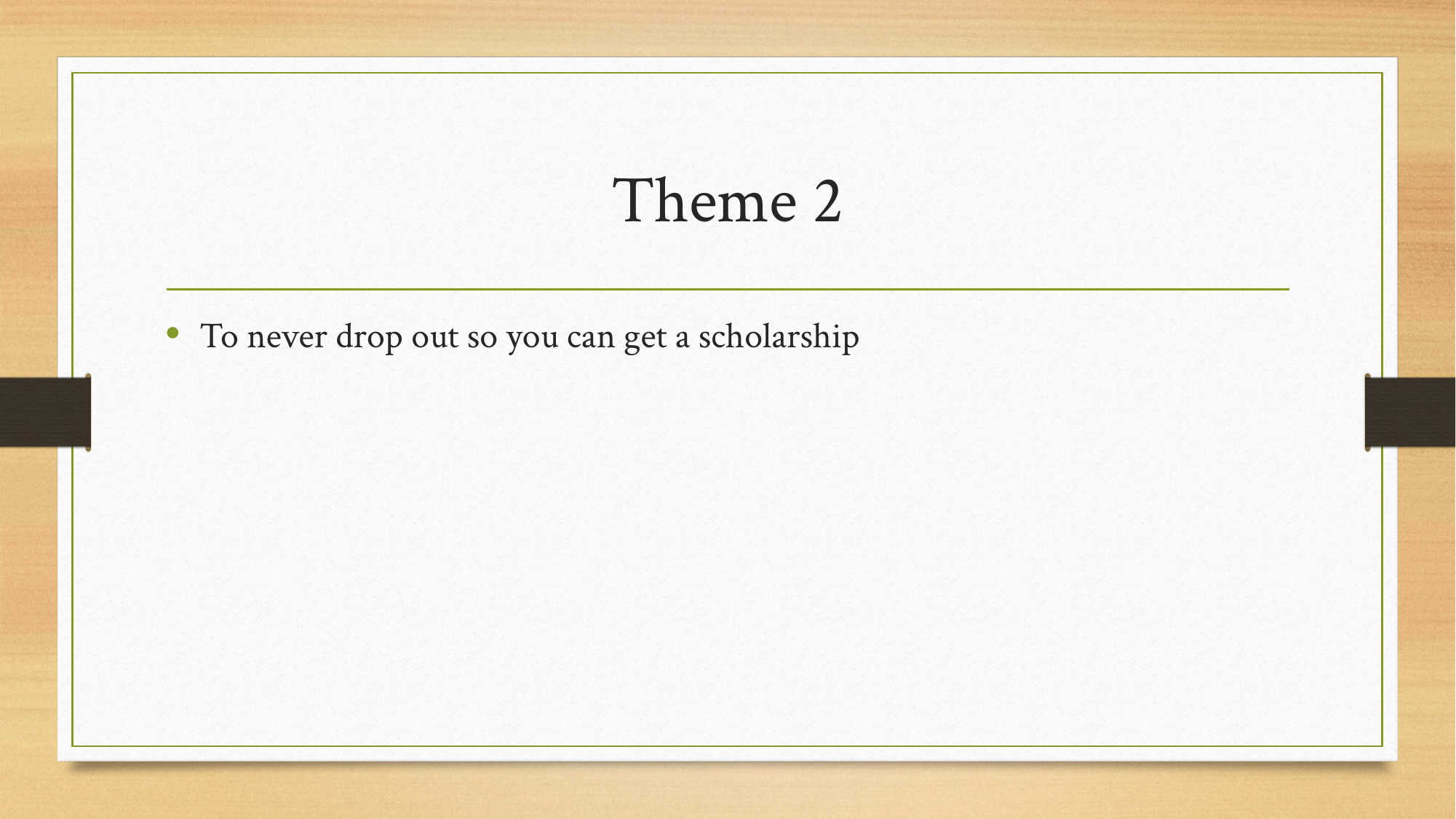

# Theme 2
To never drop out so you can get a scholarship